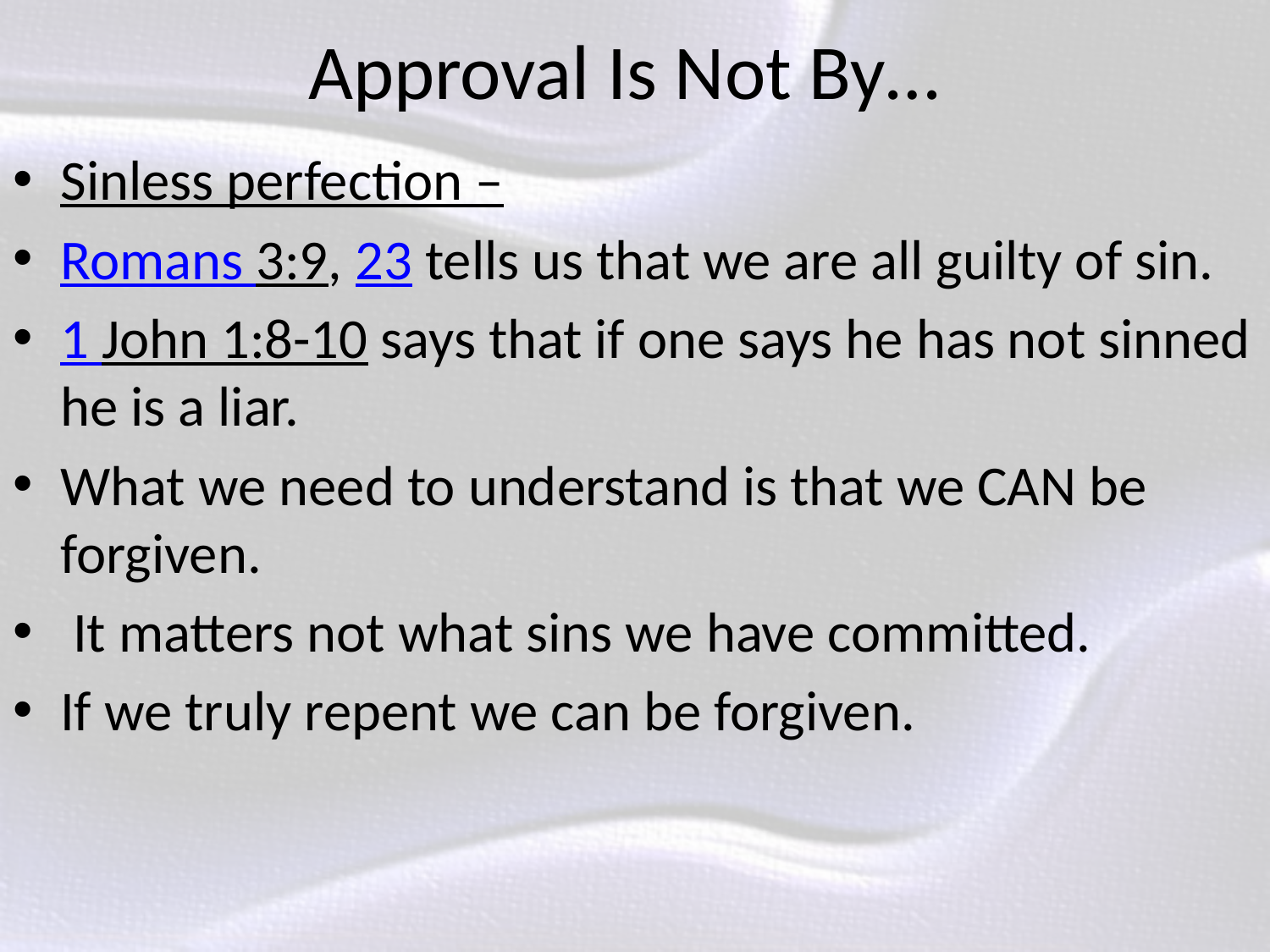

# Approval Is Not By…
Sinless perfection –
Romans 3:9, 23 tells us that we are all guilty of sin.
1 John 1:8-10 says that if one says he has not sinned he is a liar.
What we need to understand is that we CAN be forgiven.
 It matters not what sins we have committed.
If we truly repent we can be forgiven.